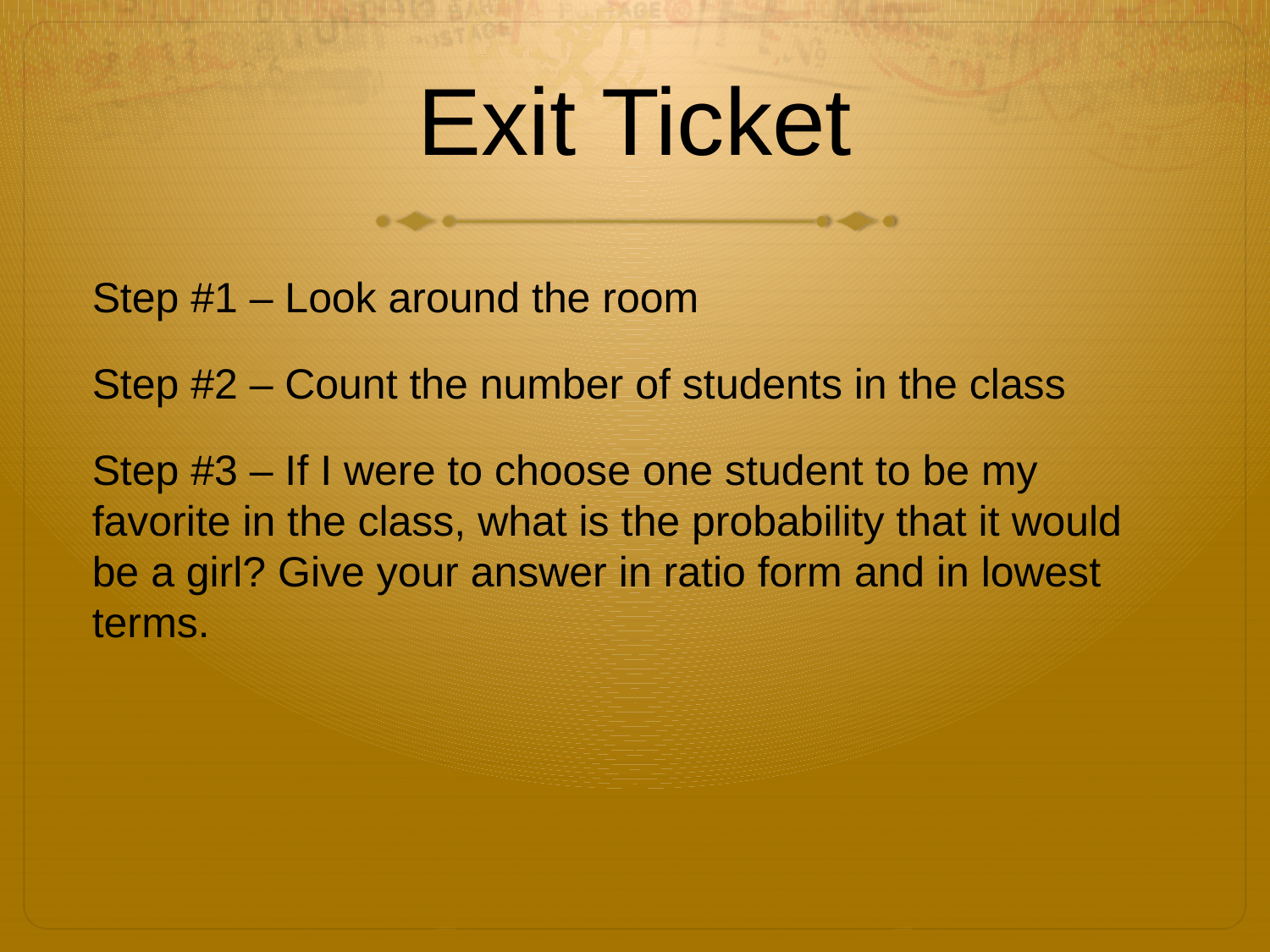

# Exit Ticket
Step #1 – Look around the room
Step #2 – Count the number of students in the class
Step #3 – If I were to choose one student to be my favorite in the class, what is the probability that it would be a girl? Give your answer in ratio form and in lowest terms.